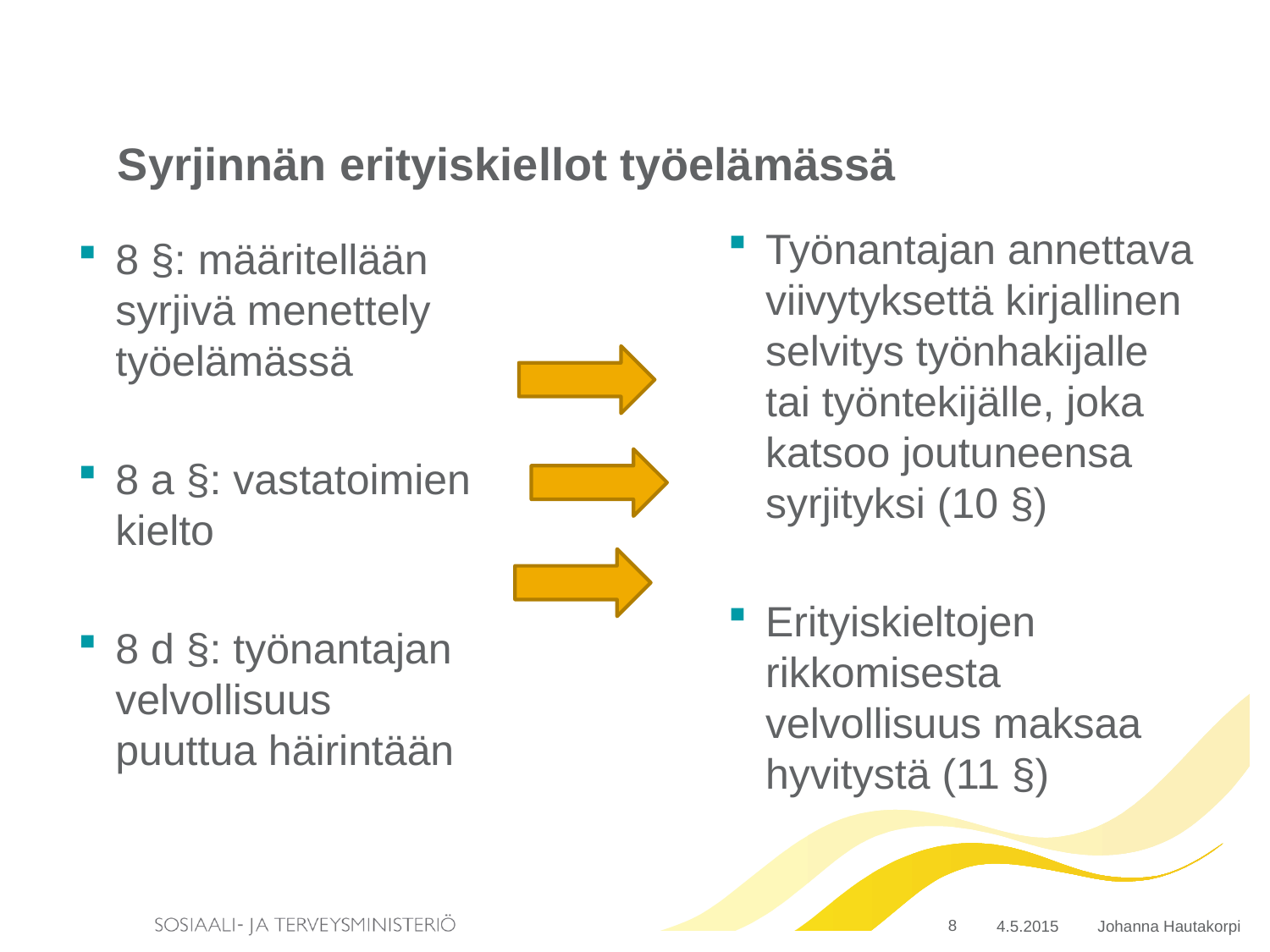

# Syrjinnän erityiskiellot työelämässä
Työnantajan annettava viivytyksettä kirjallinen selvitys työnhakijalle tai työntekijälle, joka katsoo joutuneensa syrjityksi (10 §)

Erityiskieltojen rikkomisesta velvollisuus maksaa hyvitystä (11 §)

8 §: määritellään syrjivä menettely työelämässä

8 a §: vastatoimien kielto

8 d §: työnantajan velvollisuus puuttua häirintään

8
4.5.2015
Johanna Hautakorpi